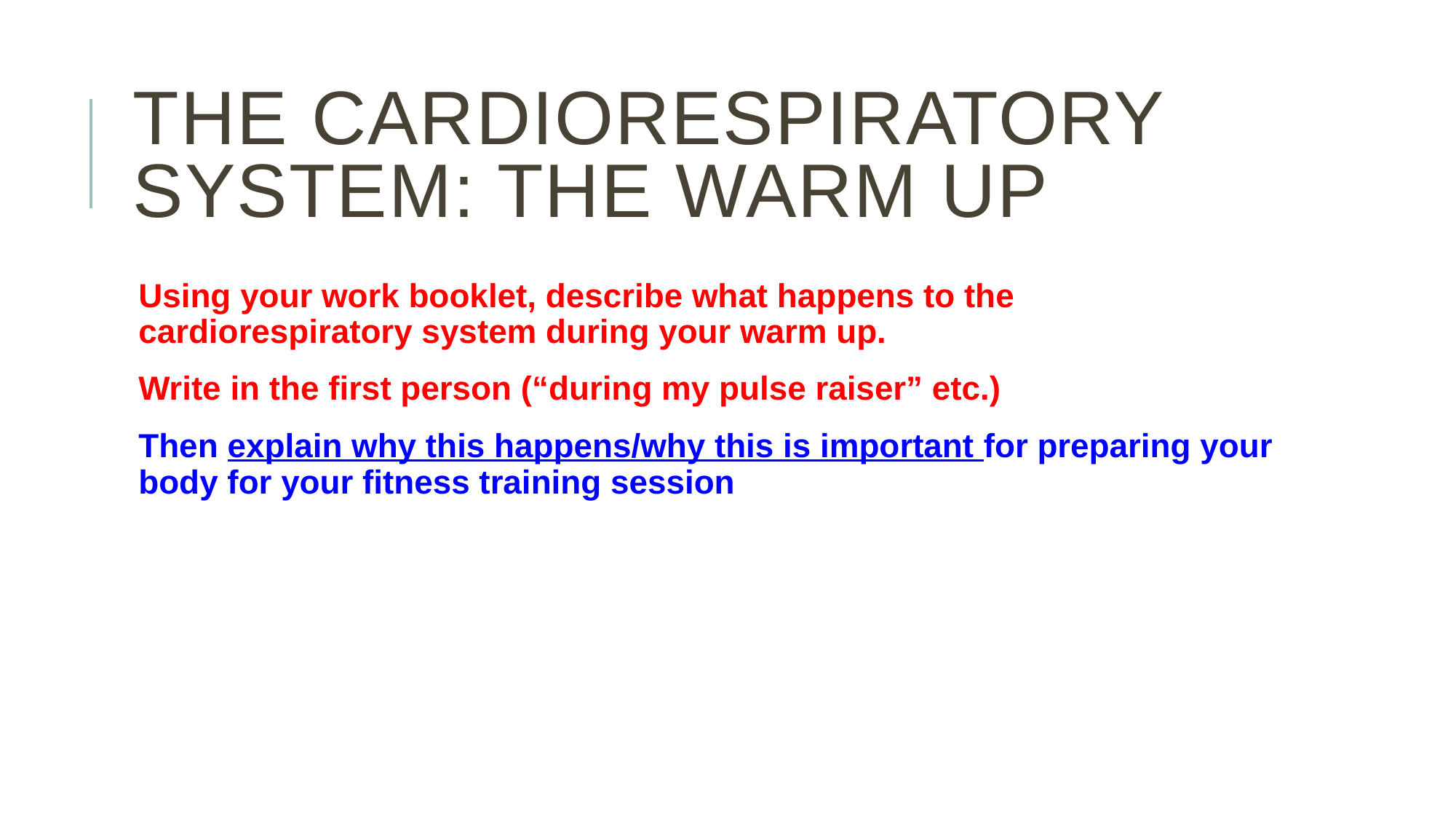

# The cardiorespiratory system: the warm up
Using your work booklet, describe what happens to the cardiorespiratory system during your warm up.
Write in the first person (“during my pulse raiser” etc.)
Then explain why this happens/why this is important for preparing your body for your fitness training session